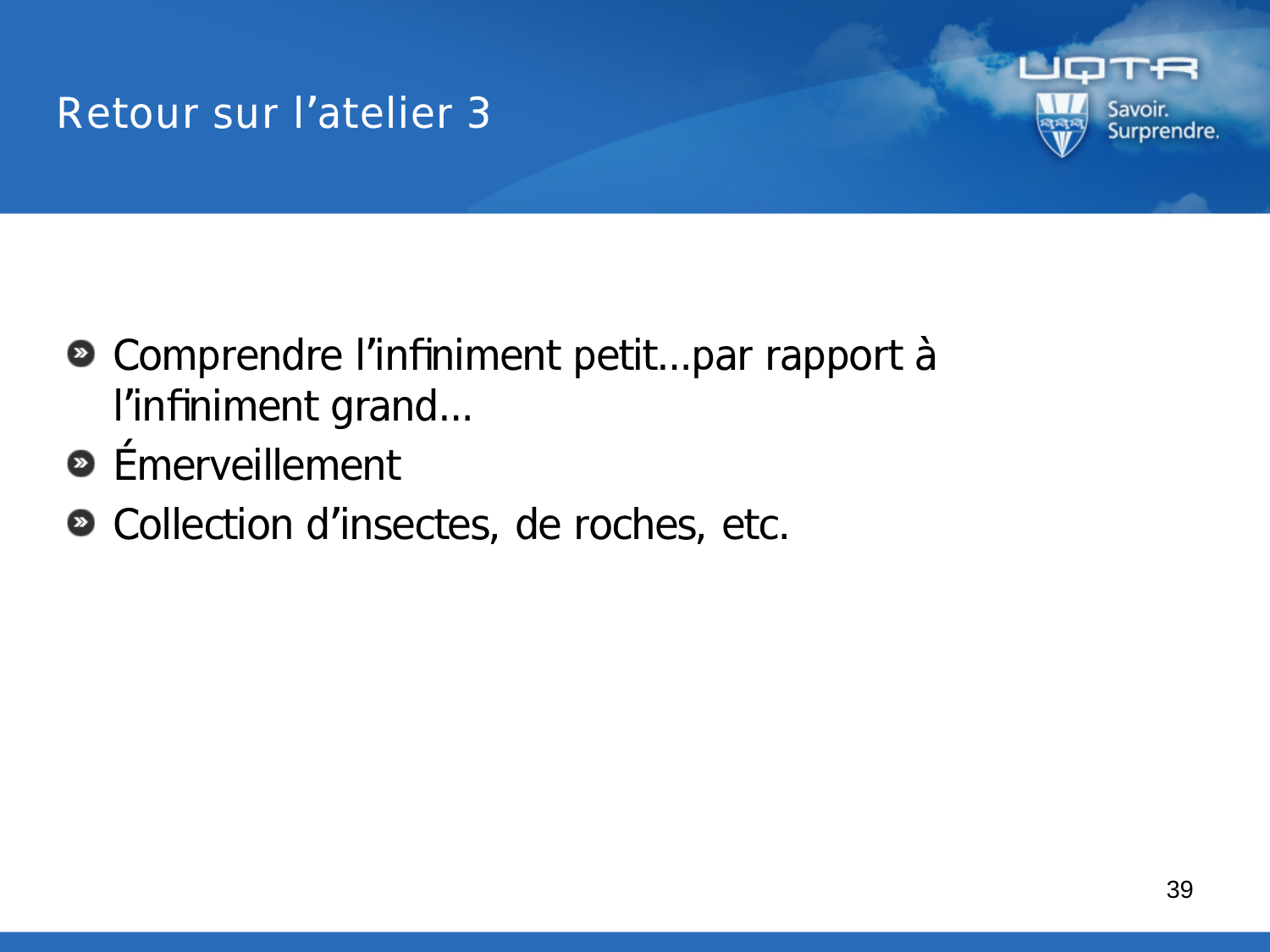

# Retour sur l’atelier 3
Comprendre l’infiniment petit…par rapport à l’infiniment grand…
Émerveillement
Collection d’insectes, de roches, etc.
39